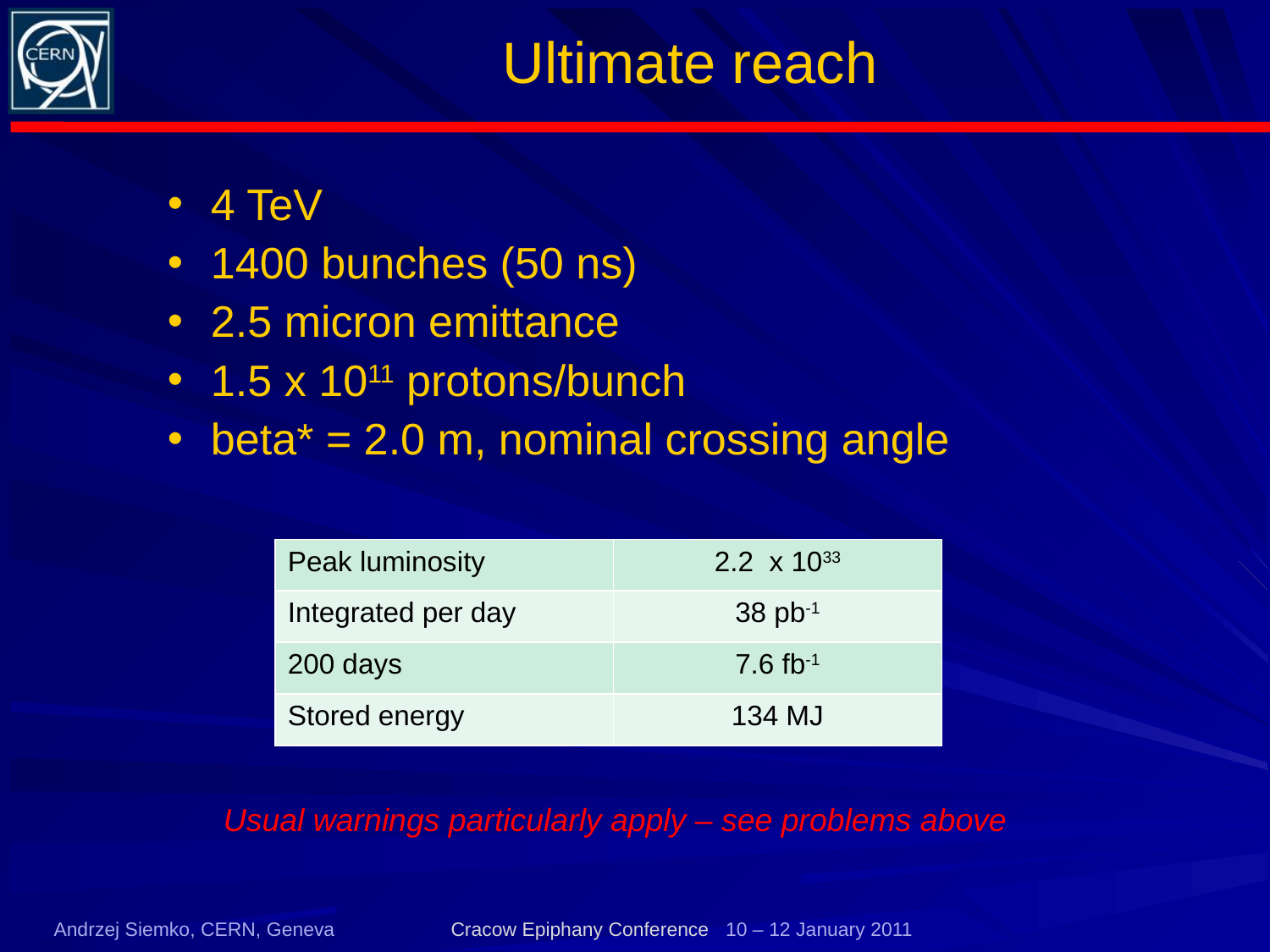

# Ultimate reach
4 TeV
1400 bunches (50 ns)
2.5 micron emittance
1.5 x 1011 protons/bunch
beta* = 2.0 m, nominal crossing angle
| Peak luminosity | 2.2 x 1033 |
| --- | --- |
| Integrated per day | 38 pb-1 |
| 200 days | 7.6 fb-1 |
| Stored energy | 134 MJ |
Usual warnings particularly apply – see problems above